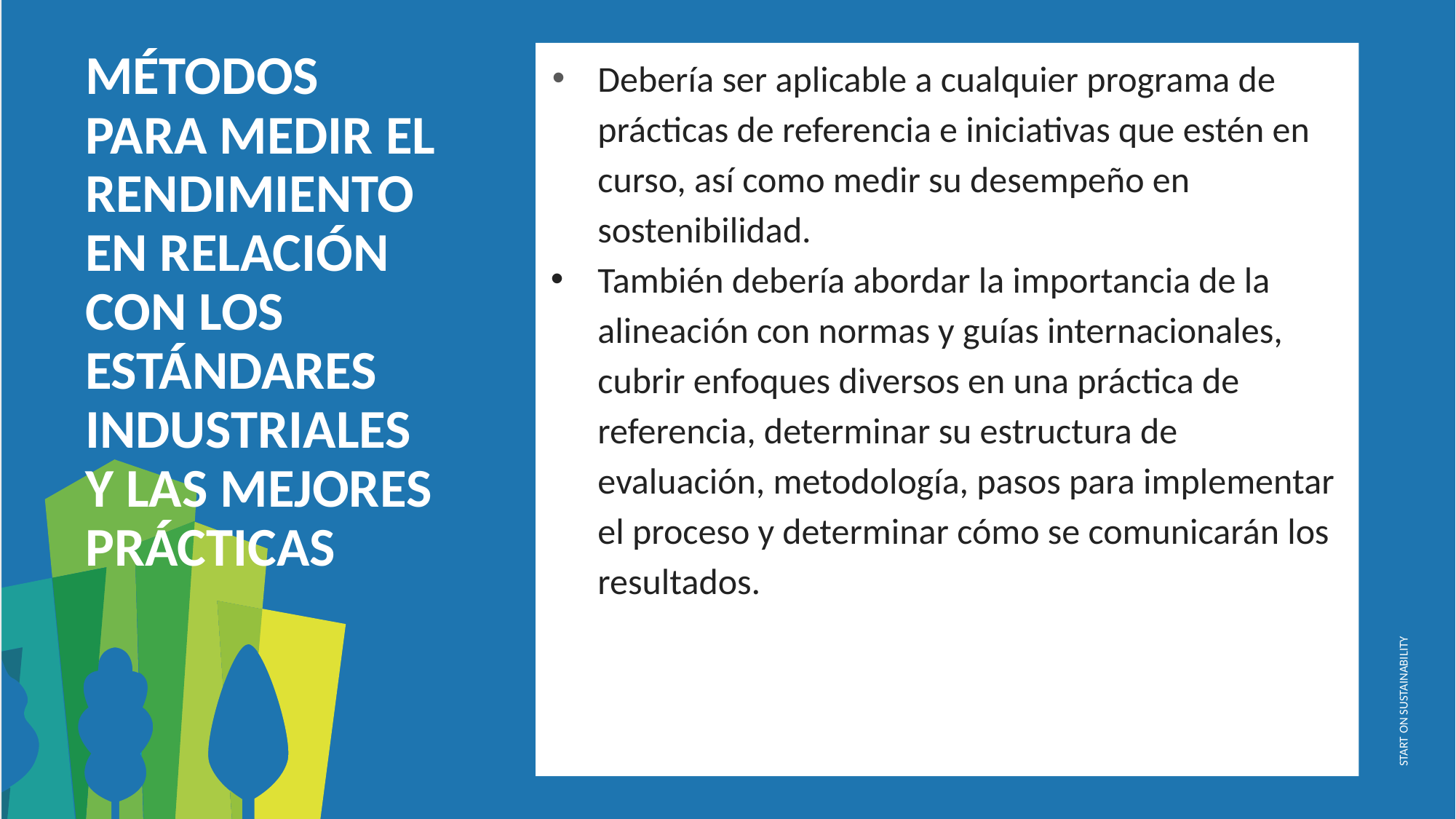

MÉTODOS PARA MEDIR EL RENDIMIENTO EN RELACIÓN CON LOS ESTÁNDARES INDUSTRIALES Y LAS MEJORES PRÁCTICAS

Debería ser aplicable a cualquier programa de prácticas de referencia e iniciativas que estén en curso, así como medir su desempeño en sostenibilidad.
También debería abordar la importancia de la alineación con normas y guías internacionales, cubrir enfoques diversos en una práctica de referencia, determinar su estructura de evaluación, metodología, pasos para implementar el proceso y determinar cómo se comunicarán los resultados.